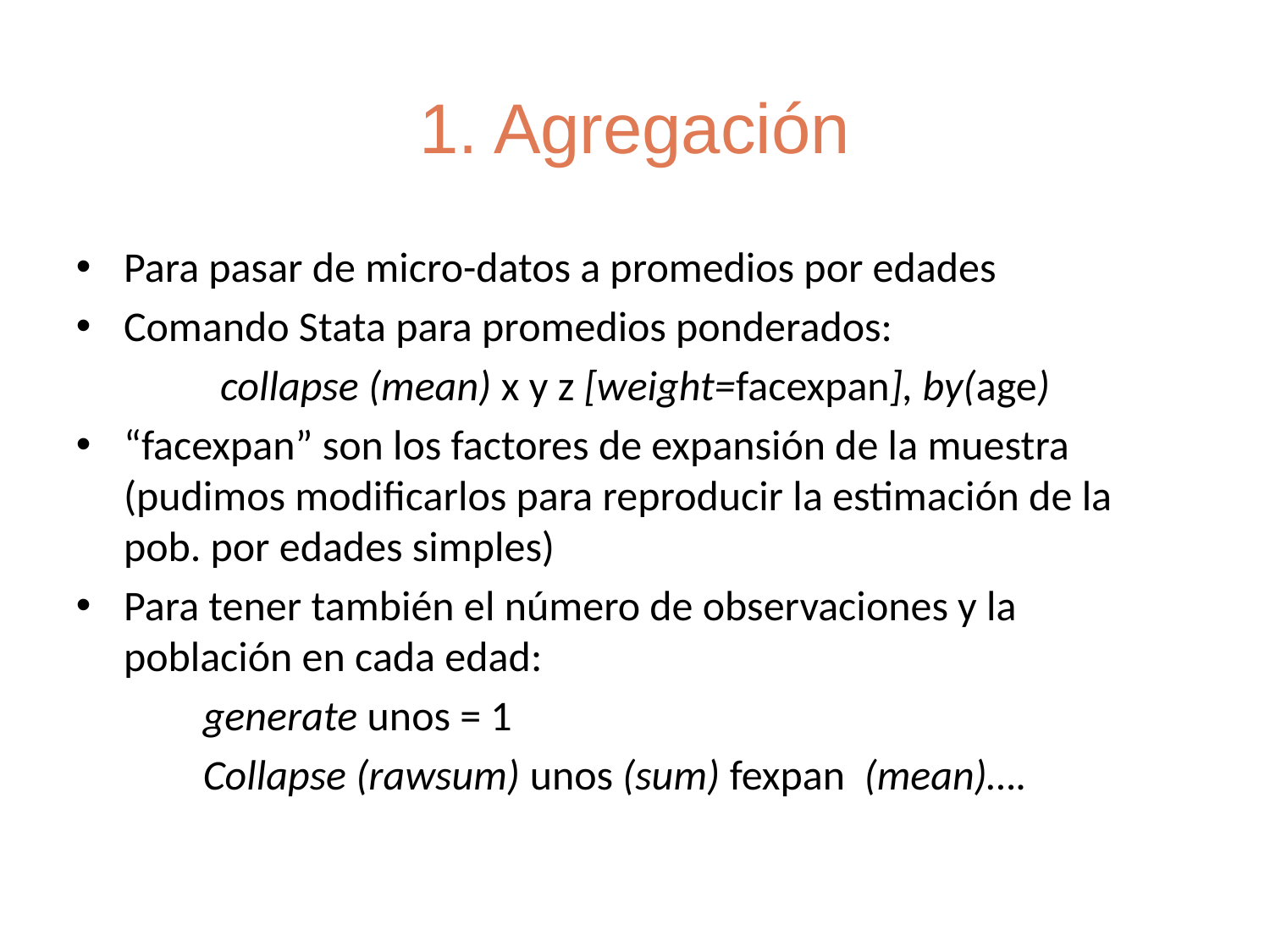

# 1. Agregación
Para pasar de micro-datos a promedios por edades
Comando Stata para promedios ponderados:
collapse (mean) x y z [weight=facexpan], by(age)
“facexpan” son los factores de expansión de la muestra (pudimos modificarlos para reproducir la estimación de la pob. por edades simples)
Para tener también el número de observaciones y la población en cada edad:
	generate unos = 1
	Collapse (rawsum) unos (sum) fexpan  (mean)….